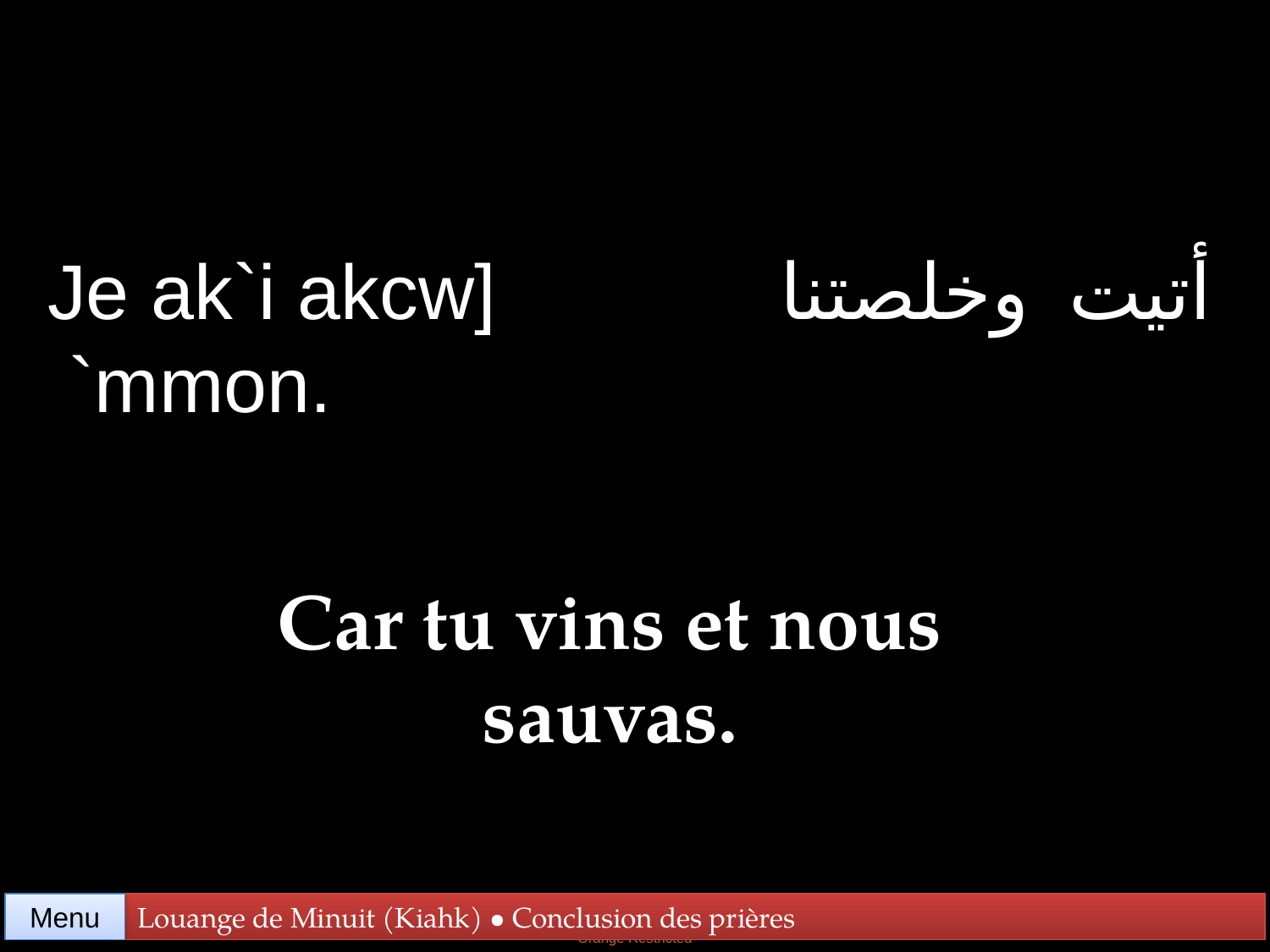

Je ak`i akcw]
 `mmon.
أتيت  وخلصتنا
Car tu vins et nous sauvas.
Menu
Louange de Minuit (Kiahk) • Conclusion des prières